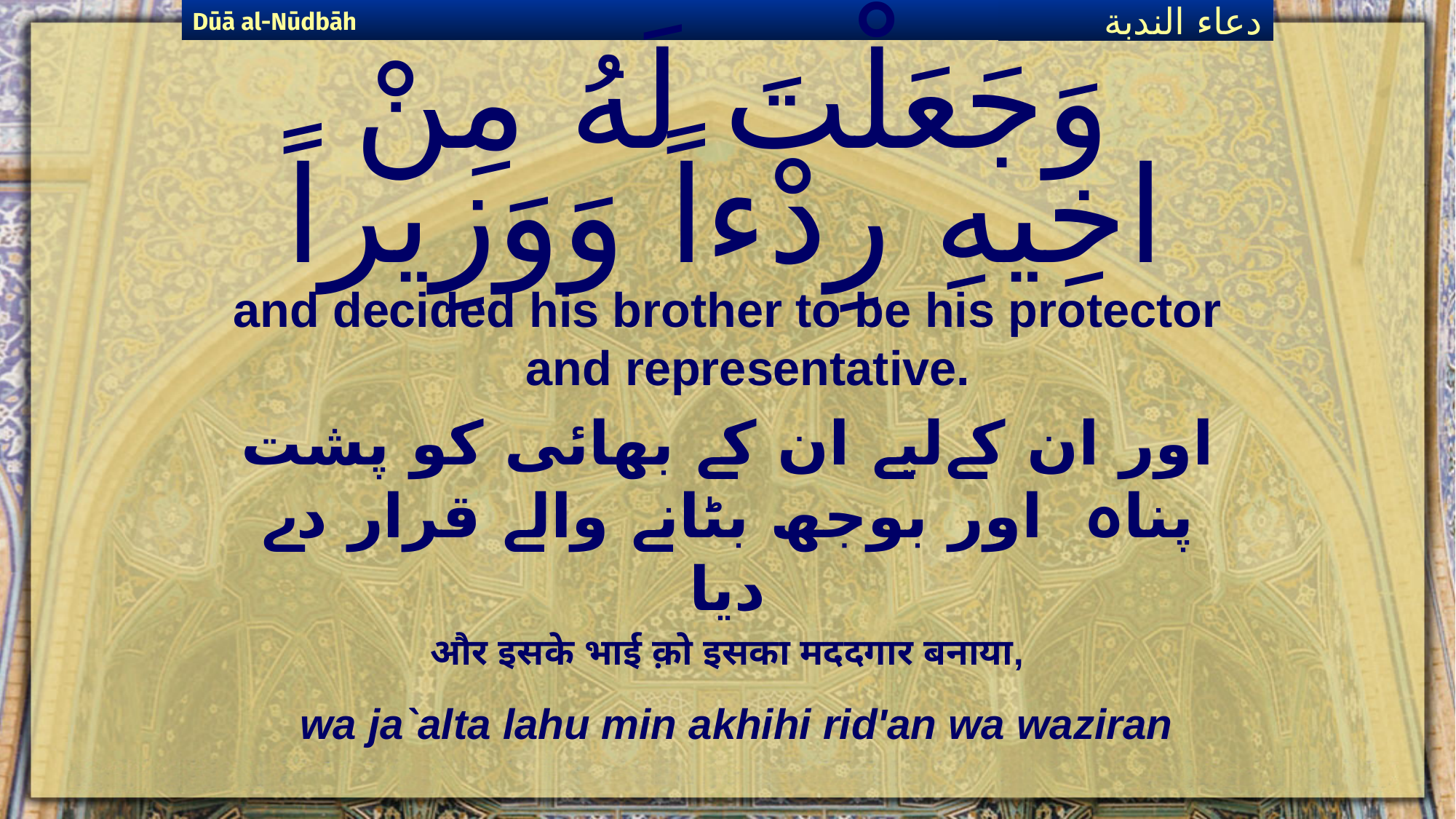

Dūā al-Nūdbāh
دعاء الندبة
# وَجَعَلْتَ لَهُ مِنْ اخِيهِ رِدْءاً وَوَزِيراً
and decided his brother to be his protector and representative.
اور ان کےلیے ان کے بھائی کو پشت پناہ  اور بوجھ بٹانے والے قرار دے دیا
और इसके भाई क़ो इसका मददगार बनाया,
wa ja`alta lahu min akhihi rid'an wa waziran